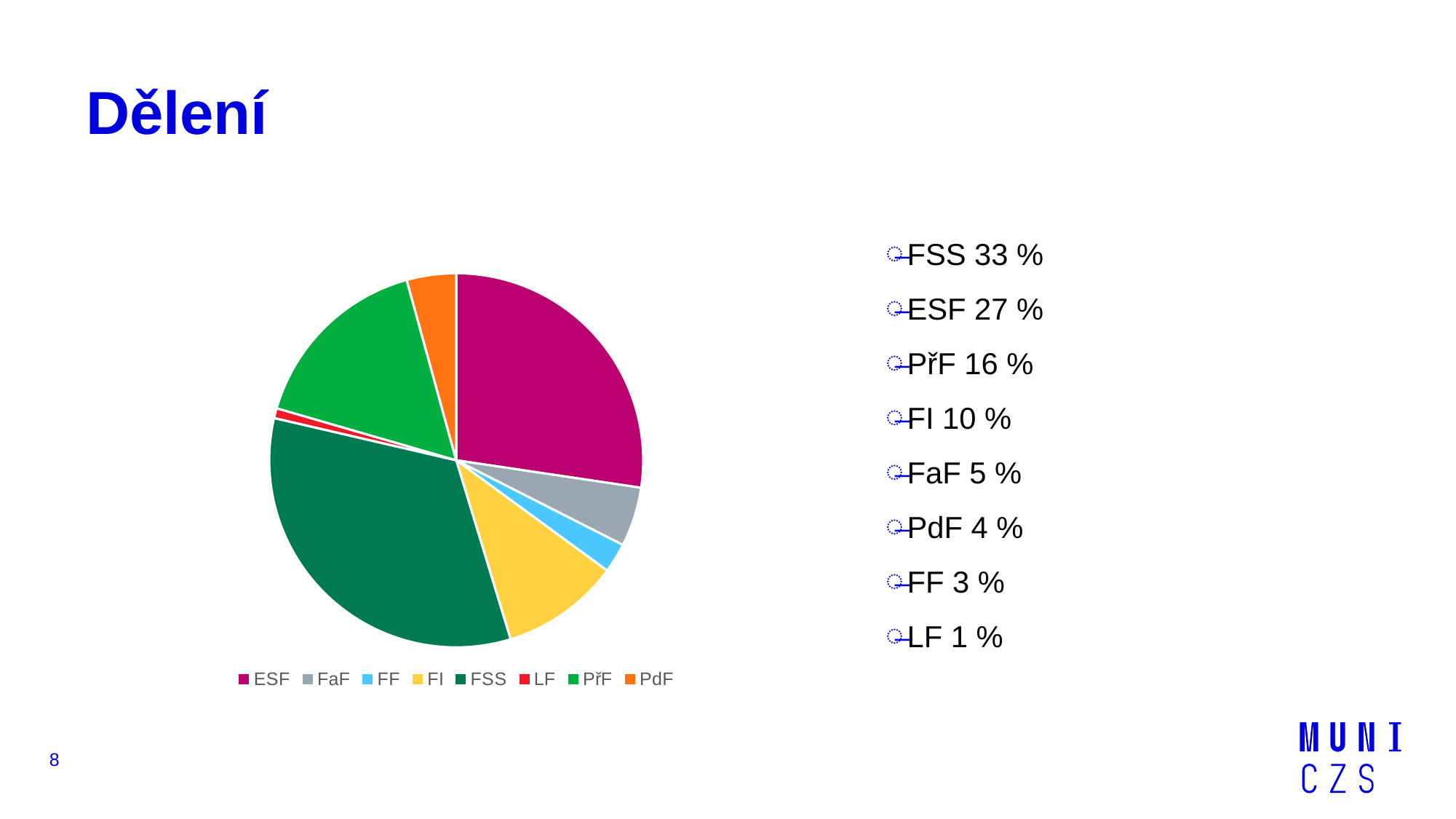

# Dělení

### Chart:

| Category |     |
|---|---|
| ESF | 32.0 |
| FaF | 6.0 |
| FF | 3.0 |
| FI | 12.0 |
| FSS | 39.0 |
| LF | 1.0 |
| PřF | 19.0 |
| PdF | 5.0 |
FSS 33 %
ESF 27 %
PřF 16 %
FI 10 %
FaF 5 %
PdF 4 %
FF 3 %
LF 1 %
8